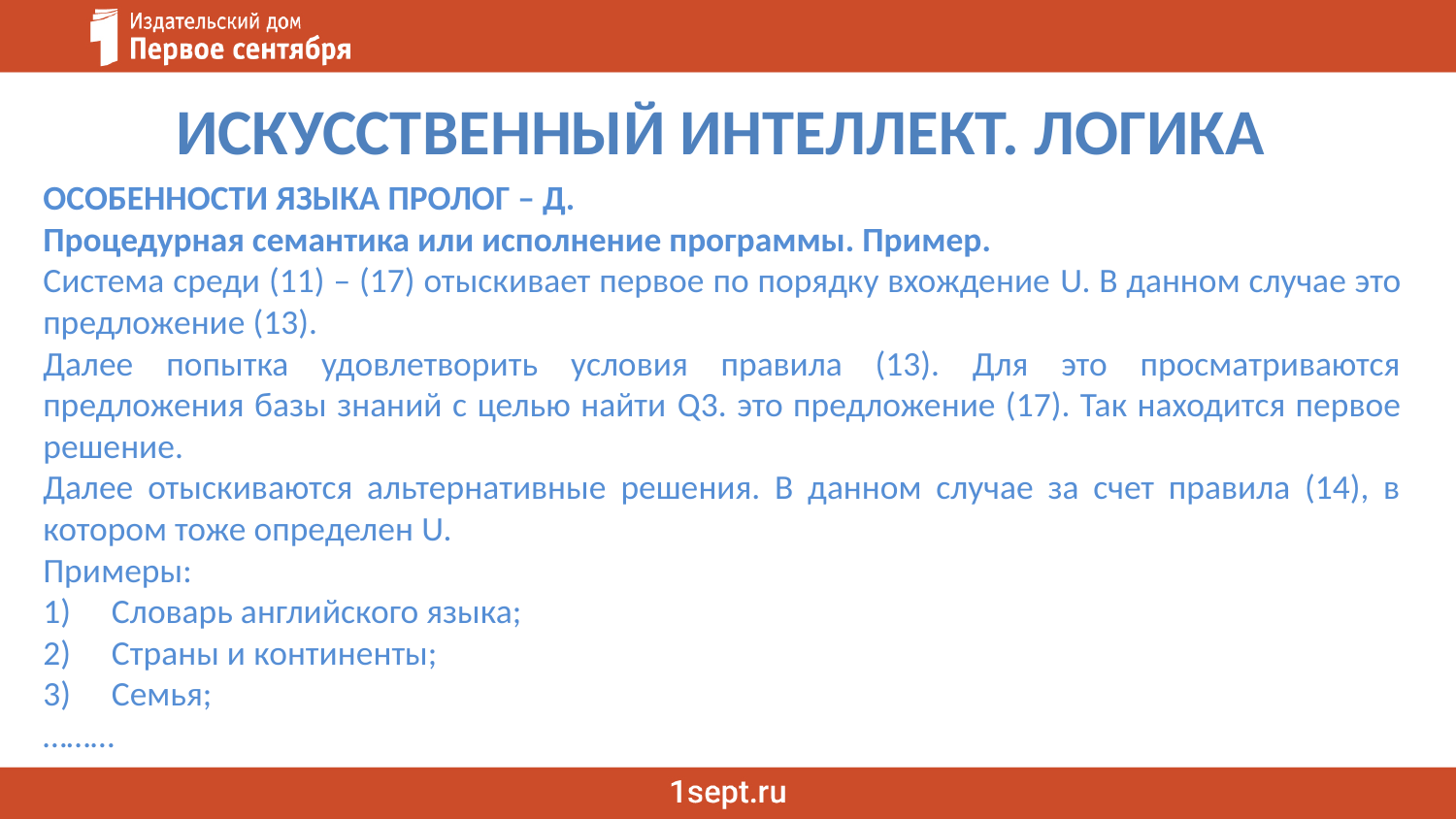

# ИСКУССТВЕННЫЙ ИНТЕЛЛЕКТ. ЛОГИКА
ОСОБЕННОСТИ ЯЗЫКА ПРОЛОГ – Д.
Процедурная семантика или исполнение программы. Пример.
Система среди (11) – (17) отыскивает первое по порядку вхождение U. В данном случае это предложение (13).
Далее попытка удовлетворить условия правила (13). Для это просматриваются предложения базы знаний с целью найти Q3. это предложение (17). Так находится первое решение.
Далее отыскиваются альтернативные решения. В данном случае за счет правила (14), в котором тоже определен U.
Примеры:
Словарь английского языка;
Страны и континенты;
Семья;
………